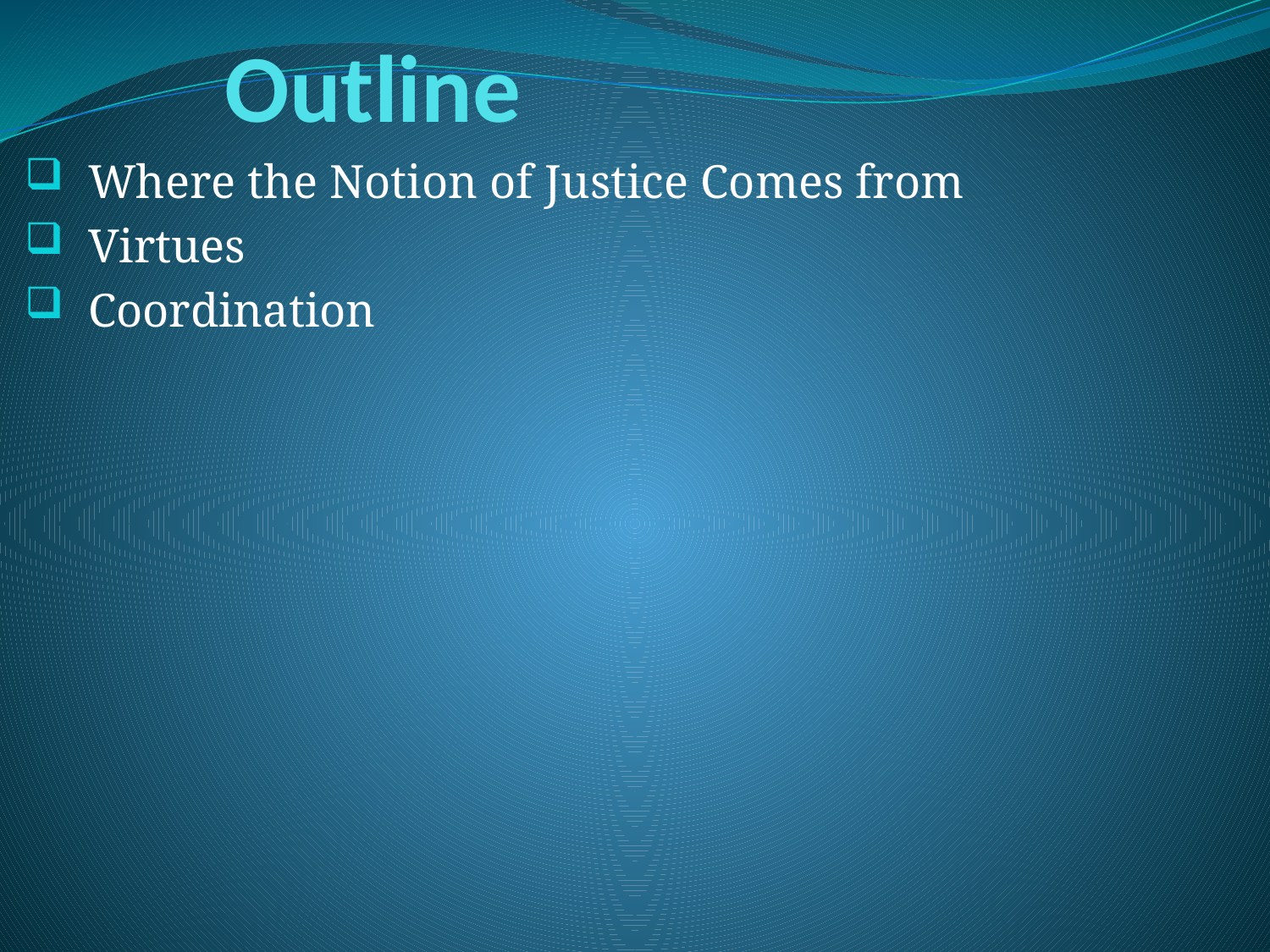

# Outline
Where the Notion of Justice Comes from
Virtues
Coordination